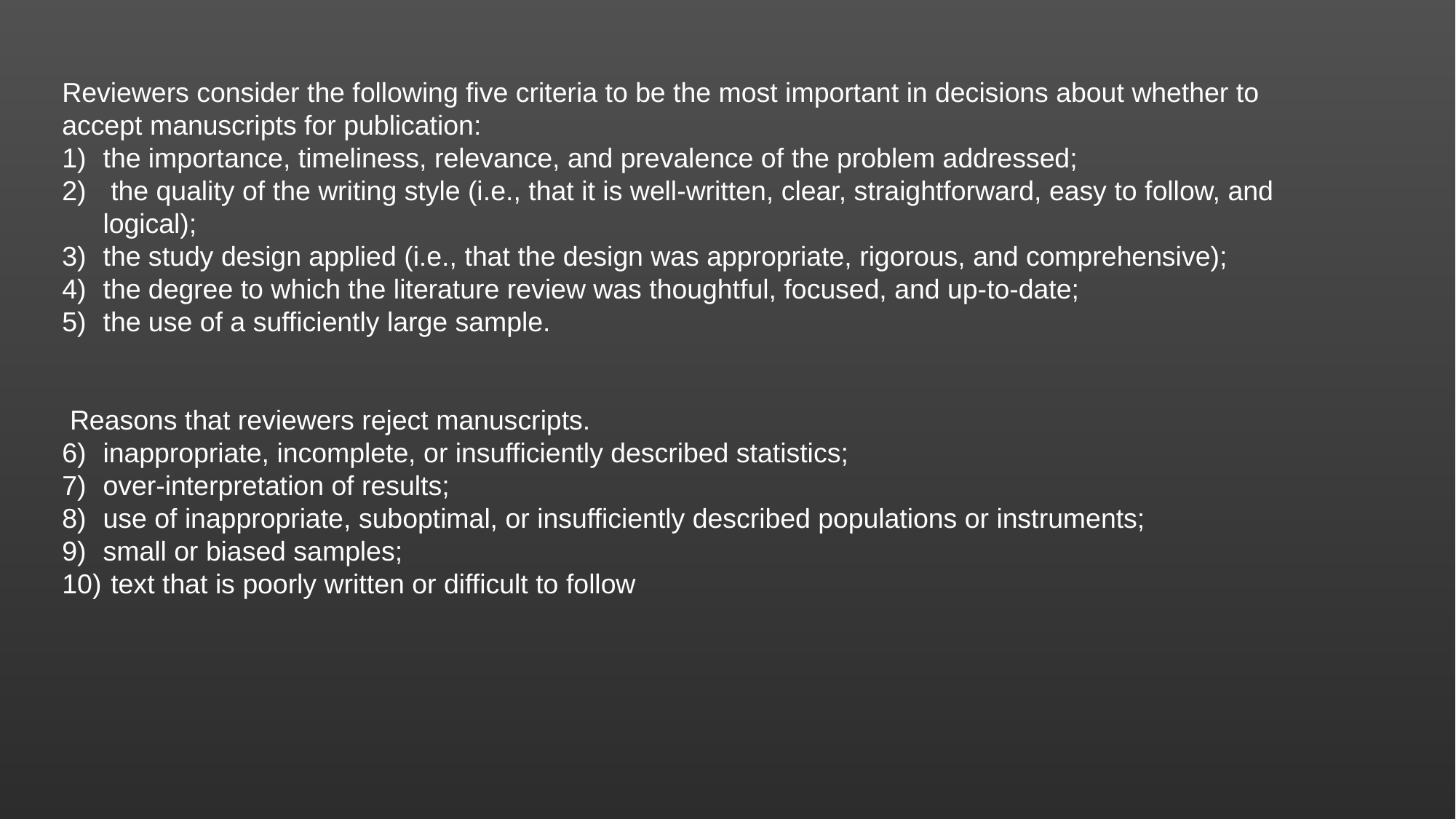

Reviewers consider the following five criteria to be the most important in decisions about whether to accept manuscripts for publication:
the importance, timeliness, relevance, and prevalence of the problem addressed;
 the quality of the writing style (i.e., that it is well‐written, clear, straightforward, easy to follow, and logical);
the study design applied (i.e., that the design was appropriate, rigorous, and comprehensive);
the degree to which the literature review was thoughtful, focused, and up‐to‐date;
the use of a sufficiently large sample.

 Reasons that reviewers reject manuscripts.
inappropriate, incomplete, or insufficiently described statistics;
over‐interpretation of results;
use of inappropriate, suboptimal, or insufficiently described populations or instruments;
small or biased samples;
 text that is poorly written or difficult to follow